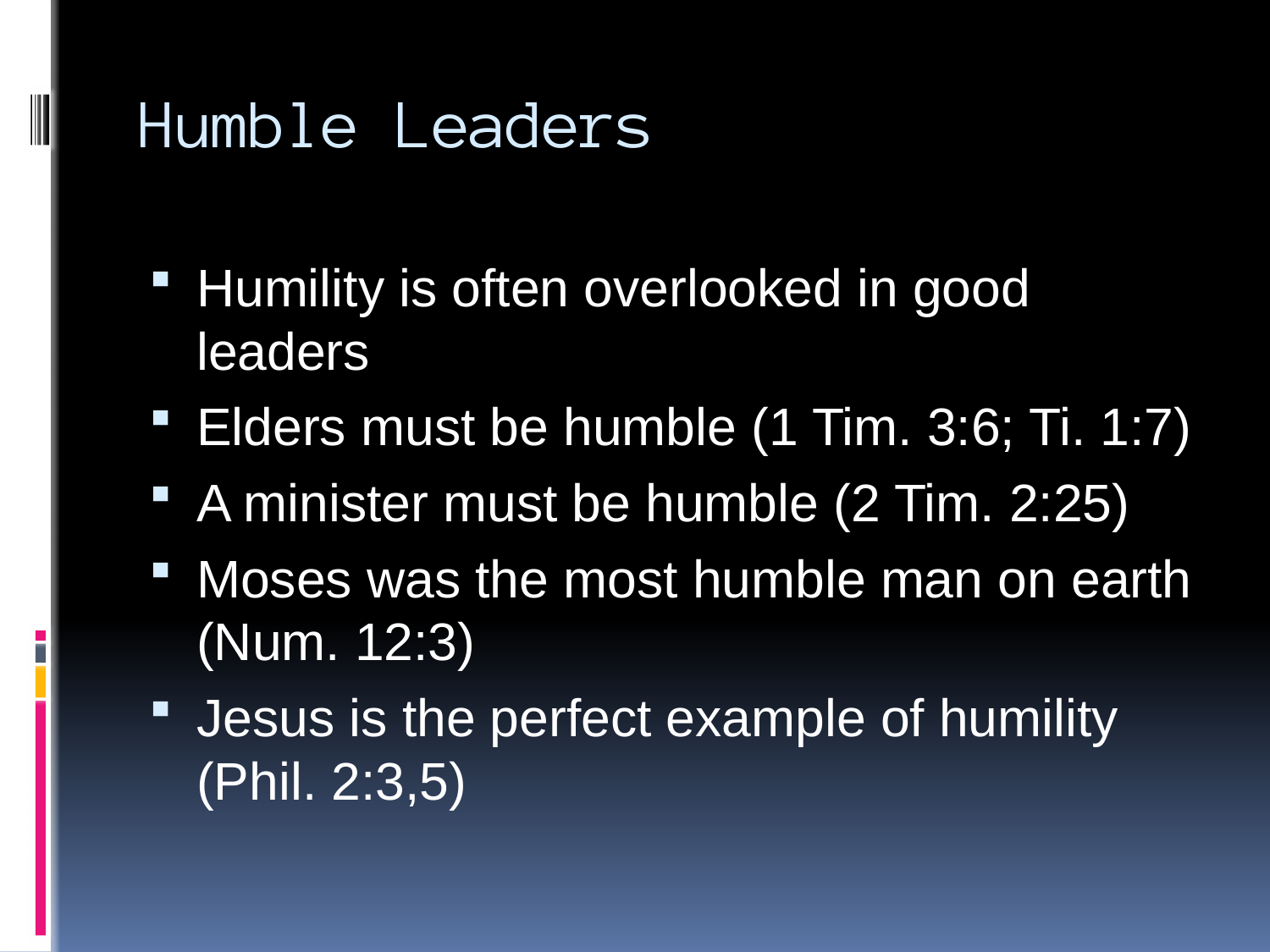

# Humble Leaders
Humility is often overlooked in good leaders
Elders must be humble (1 Tim. 3:6; Ti. 1:7)
A minister must be humble (2 Tim. 2:25)
Moses was the most humble man on earth (Num. 12:3)
Jesus is the perfect example of humility (Phil. 2:3,5)